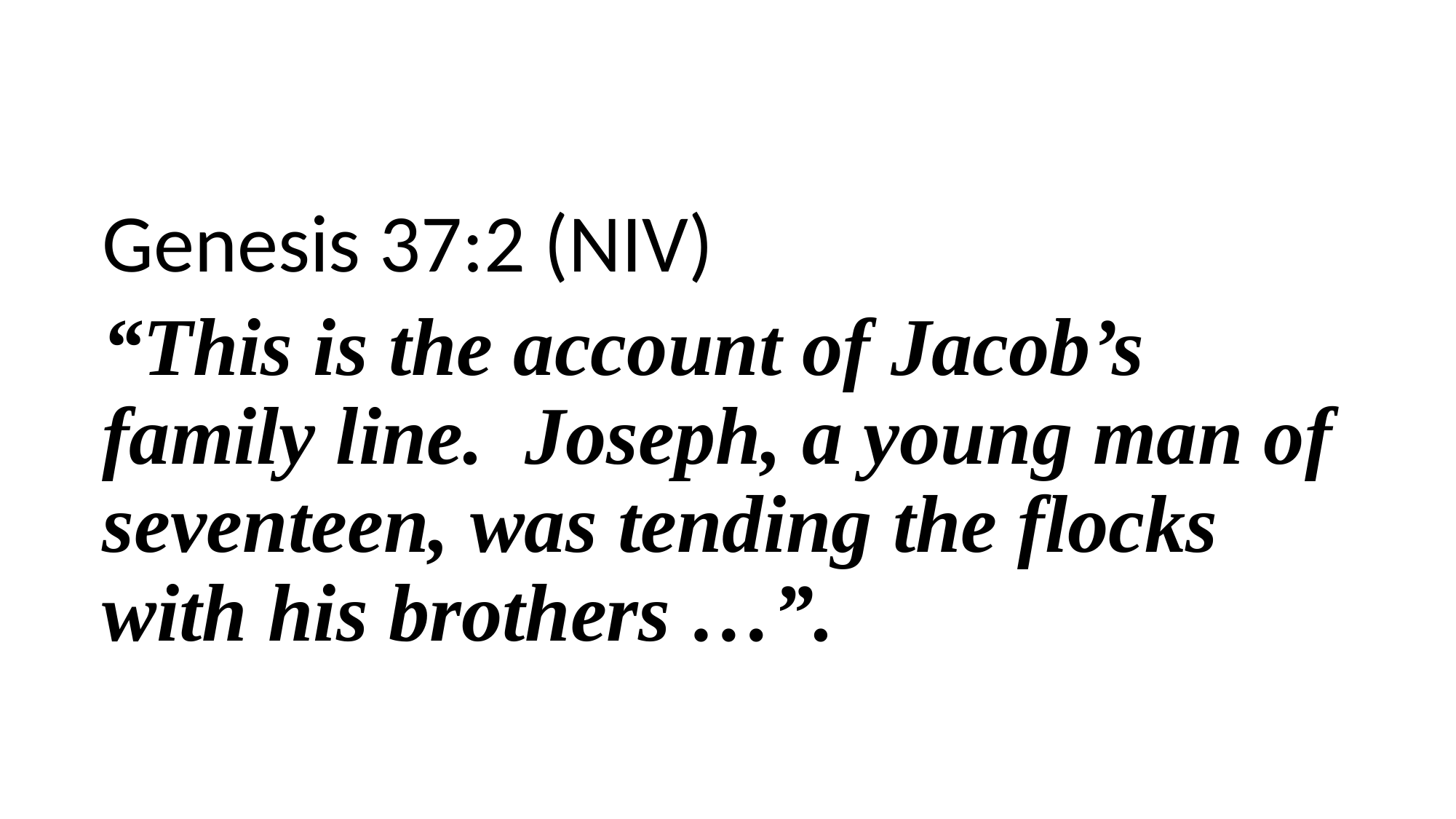

Genesis 37:2 (NIV)
“This is the account of Jacob’s family line.  Joseph, a young man of seventeen, was tending the flocks with his brothers …”.